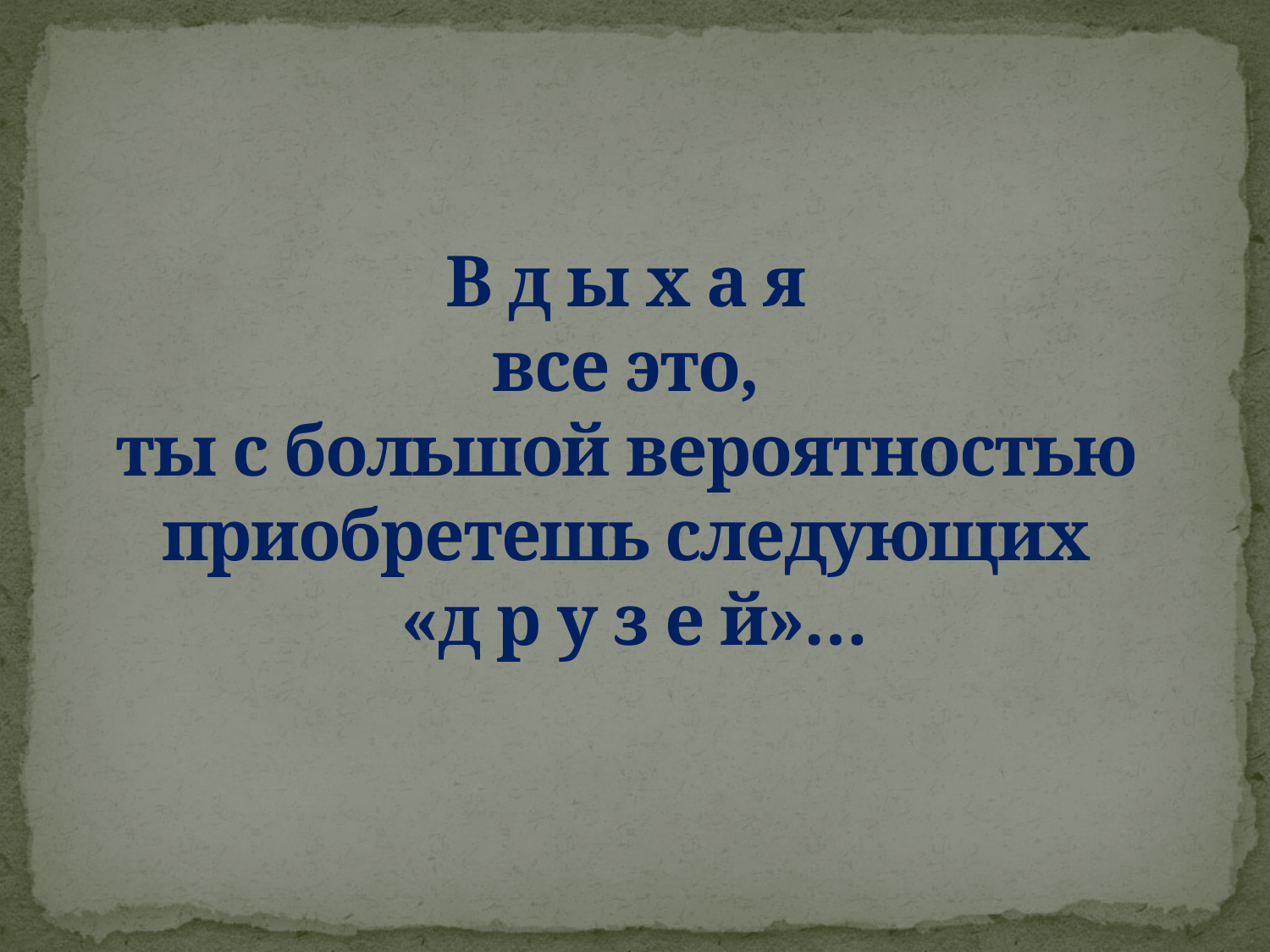

# В д ы х а я все это, ты с большой вероятностью приобретешь следующих «д р у з е й»…